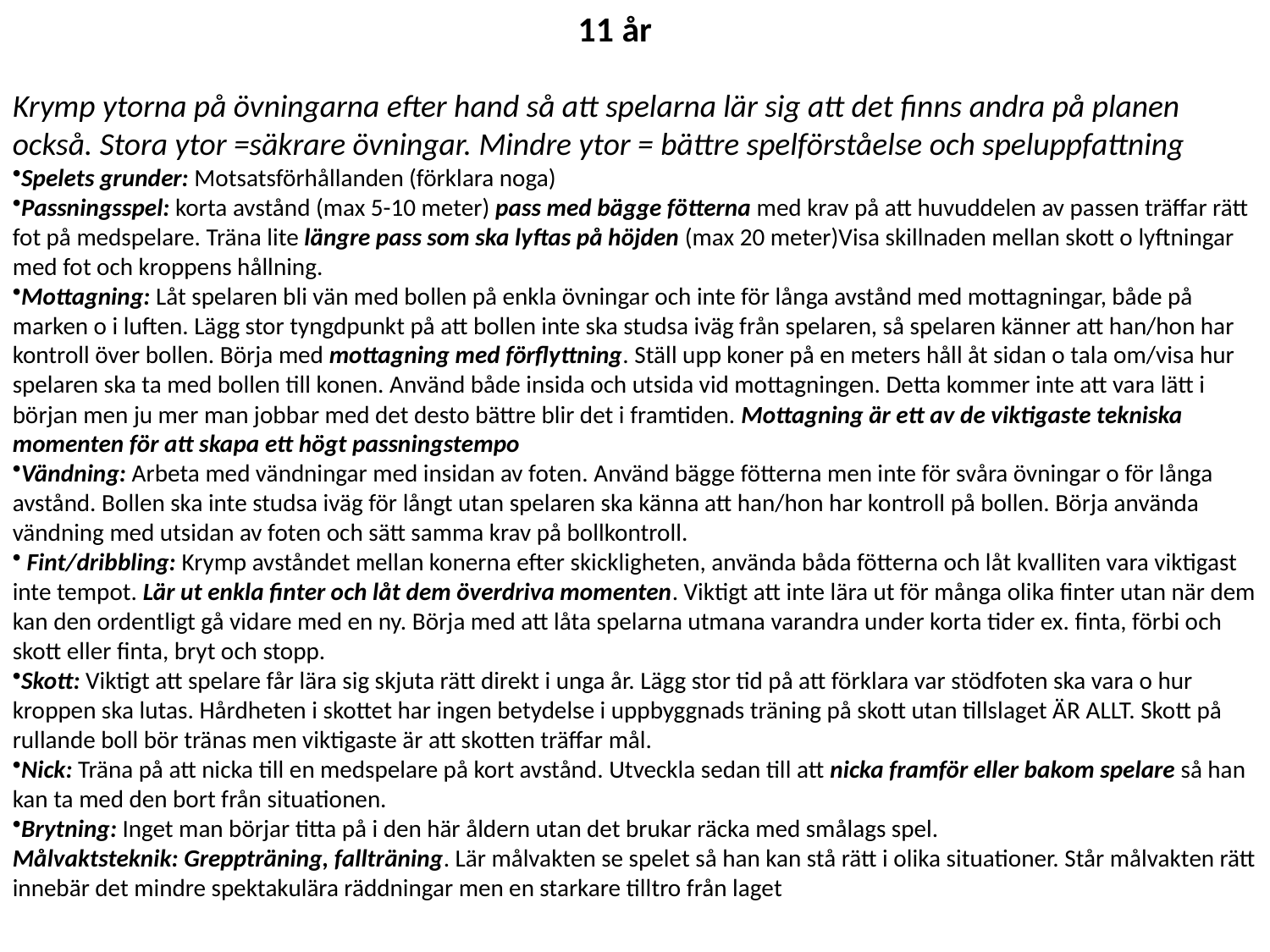

11 år

Krymp ytorna på övningarna efter hand så att spelarna lär sig att det finns andra på planen också. Stora ytor =säkrare övningar. Mindre ytor = bättre spelförståelse och speluppfattning
Spelets grunder: Motsatsförhållanden (förklara noga)
Passningsspel: korta avstånd (max 5-10 meter) pass med bägge fötterna med krav på att huvuddelen av passen träffar rätt fot på medspelare. Träna lite längre pass som ska lyftas på höjden (max 20 meter)Visa skillnaden mellan skott o lyftningar med fot och kroppens hållning.
Mottagning: Låt spelaren bli vän med bollen på enkla övningar och inte för långa avstånd med mottagningar, både på marken o i luften. Lägg stor tyngdpunkt på att bollen inte ska studsa iväg från spelaren, så spelaren känner att han/hon har kontroll över bollen. Börja med mottagning med förflyttning. Ställ upp koner på en meters håll åt sidan o tala om/visa hur spelaren ska ta med bollen till konen. Använd både insida och utsida vid mottagningen. Detta kommer inte att vara lätt i början men ju mer man jobbar med det desto bättre blir det i framtiden. Mottagning är ett av de viktigaste tekniska momenten för att skapa ett högt passningstempo
Vändning: Arbeta med vändningar med insidan av foten. Använd bägge fötterna men inte för svåra övningar o för långa avstånd. Bollen ska inte studsa iväg för långt utan spelaren ska känna att han/hon har kontroll på bollen. Börja använda vändning med utsidan av foten och sätt samma krav på bollkontroll.
 Fint/dribbling: Krymp avståndet mellan konerna efter skickligheten, använda båda fötterna och låt kvalliten vara viktigast inte tempot. Lär ut enkla finter och låt dem överdriva momenten. Viktigt att inte lära ut för många olika finter utan när dem kan den ordentligt gå vidare med en ny. Börja med att låta spelarna utmana varandra under korta tider ex. finta, förbi och skott eller finta, bryt och stopp.
Skott: Viktigt att spelare får lära sig skjuta rätt direkt i unga år. Lägg stor tid på att förklara var stödfoten ska vara o hur kroppen ska lutas. Hårdheten i skottet har ingen betydelse i uppbyggnads träning på skott utan tillslaget ÄR ALLT. Skott på rullande boll bör tränas men viktigaste är att skotten träffar mål.
Nick: Träna på att nicka till en medspelare på kort avstånd. Utveckla sedan till att nicka framför eller bakom spelare så han kan ta med den bort från situationen.
Brytning: Inget man börjar titta på i den här åldern utan det brukar räcka med smålags spel.
Målvaktsteknik: Greppträning, fallträning. Lär målvakten se spelet så han kan stå rätt i olika situationer. Står målvakten rätt innebär det mindre spektakulära räddningar men en starkare tilltro från laget